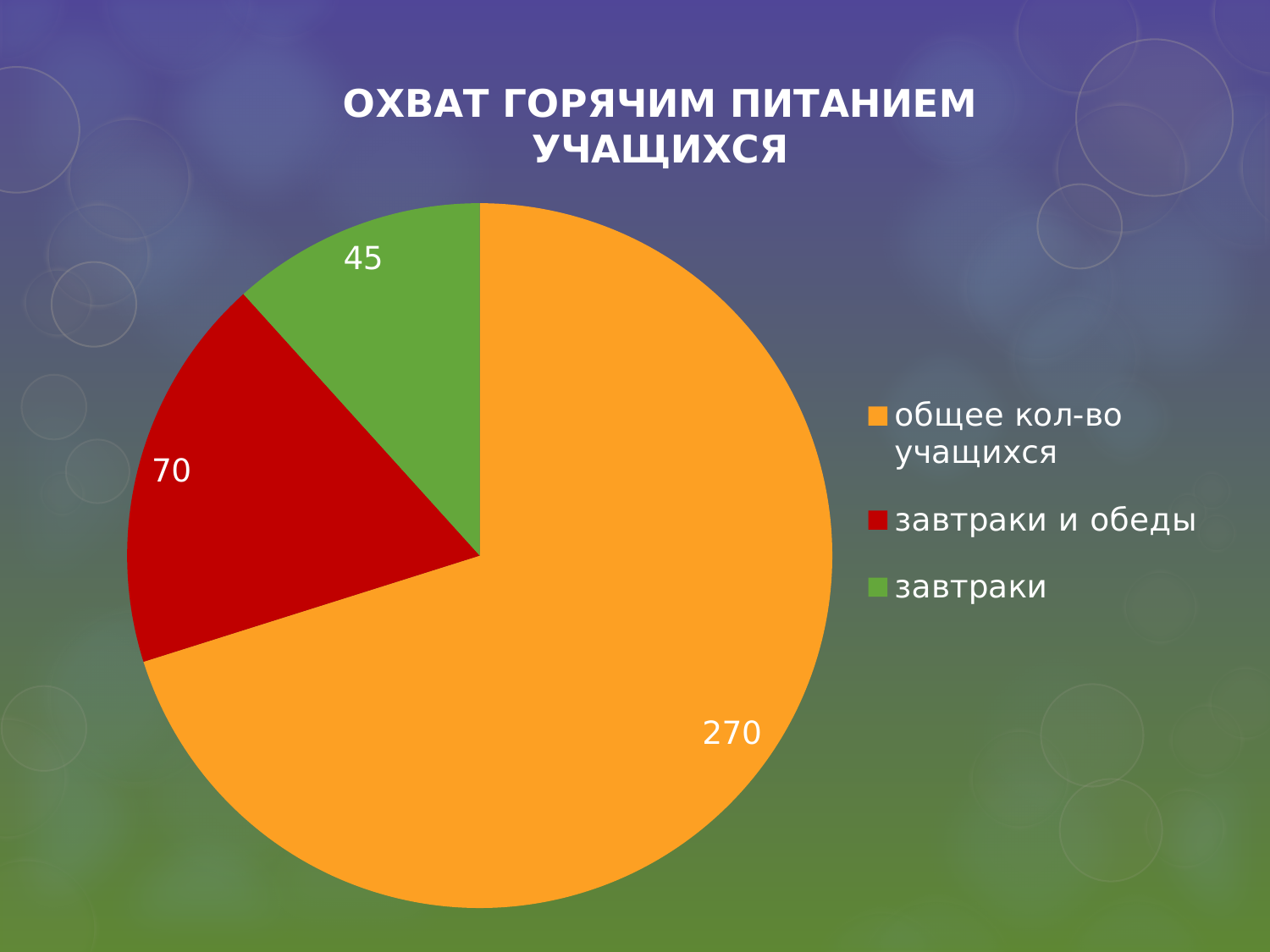

### Chart:

| Category | ОХВАТ ГОРЯЧИМ ПИТАНИЕМ УЧАЩИХСЯ |
|---|---|
| общее кол-во учащихся | 270.0 |
| завтраки и обеды | 70.0 |
| завтраки  | 45.0 |